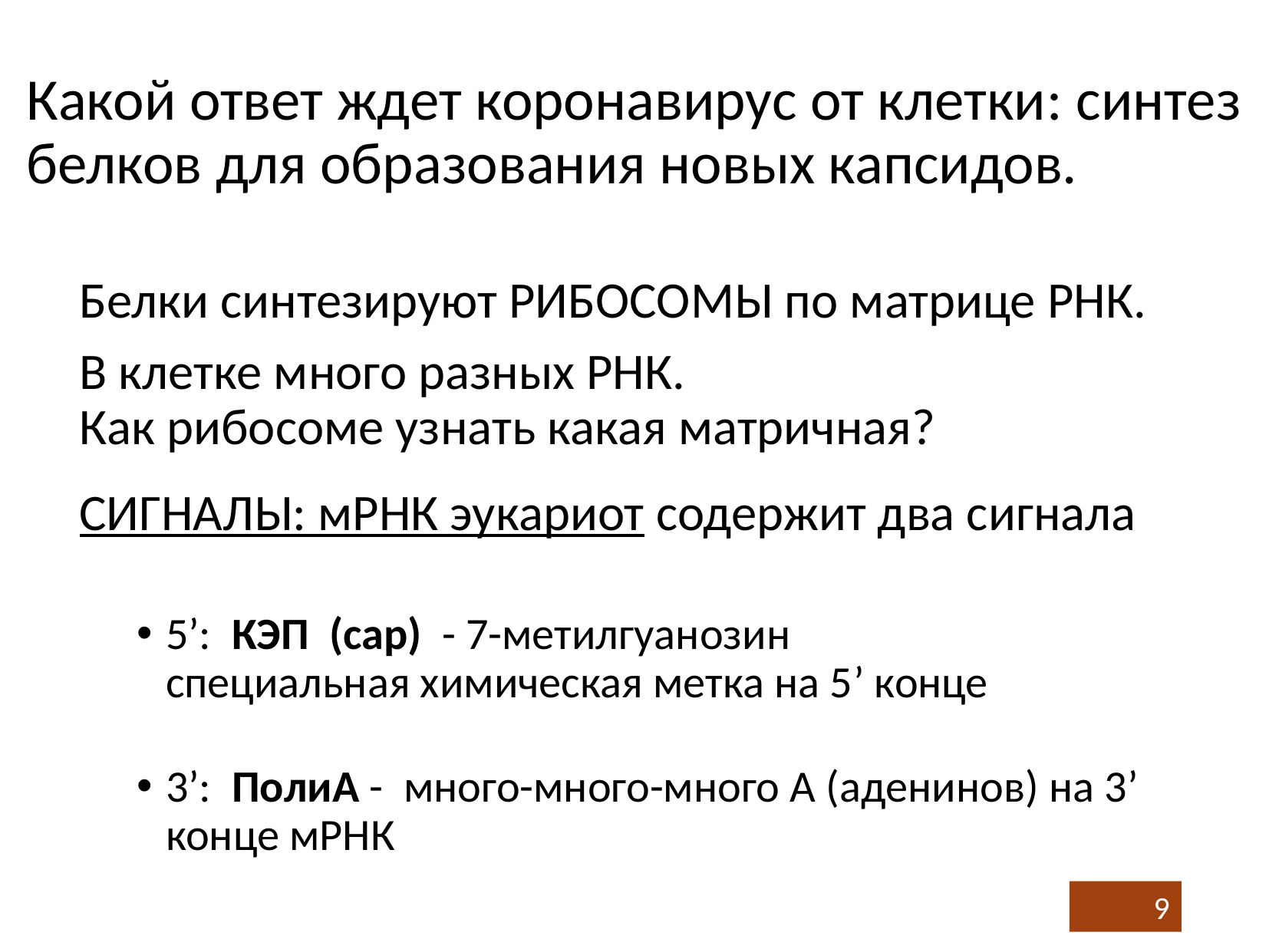

# Какой ответ ждет коронавирус от клетки: синтез белков для образования новых капсидов.
Белки синтезируют РИБОСОМЫ по матрице РНК.
В клетке много разных РНК.
Как рибосоме узнать какая матричная?

СИГНАЛЫ: мРНК эукариот содержит два сигнала
5’:  КЭП  (cap)  - 7-метилгуанозин
специальная химическая метка на 5’ конце
3’:  ПолиА -  много-много-много А (аденинов) на 3’ конце мРНК

9